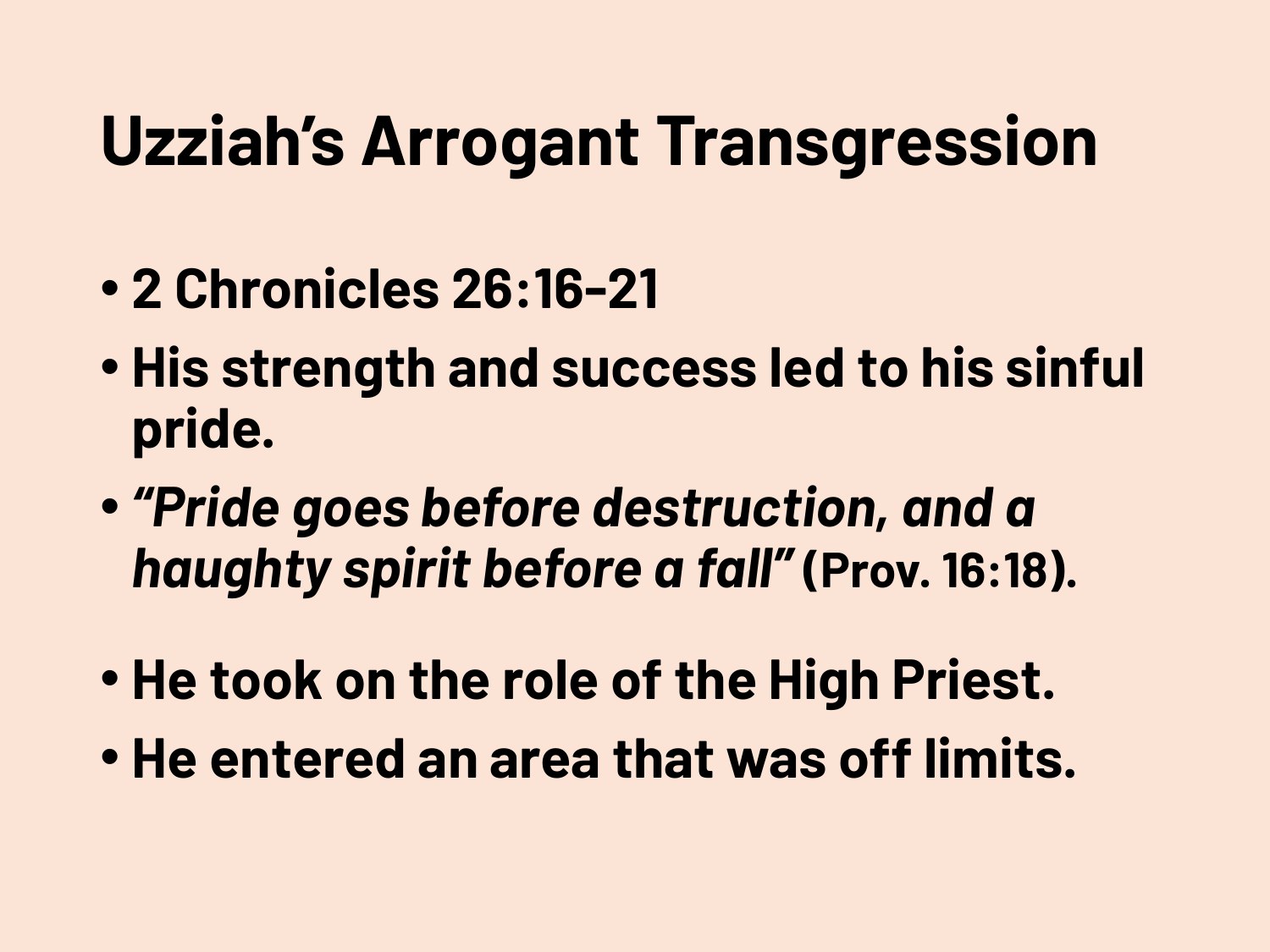

# Uzziah’s Arrogant Transgression
2 Chronicles 26:16-21
His strength and success led to his sinful pride.
“Pride goes before destruction, and a haughty spirit before a fall” (Prov. 16:18).

He took on the role of the High Priest.
He entered an area that was off limits.